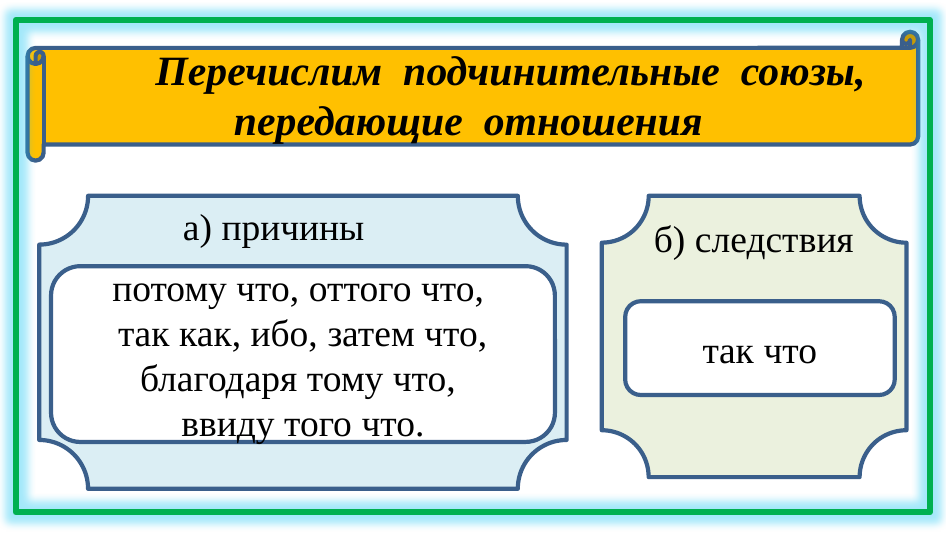

Перечислим  подчинительные  союзы,
передающие  отношения

а) причины

б) следствия
потому что, оттого что,
так как, ибо, затем что, благодаря тому что,
ввиду того что.
так что